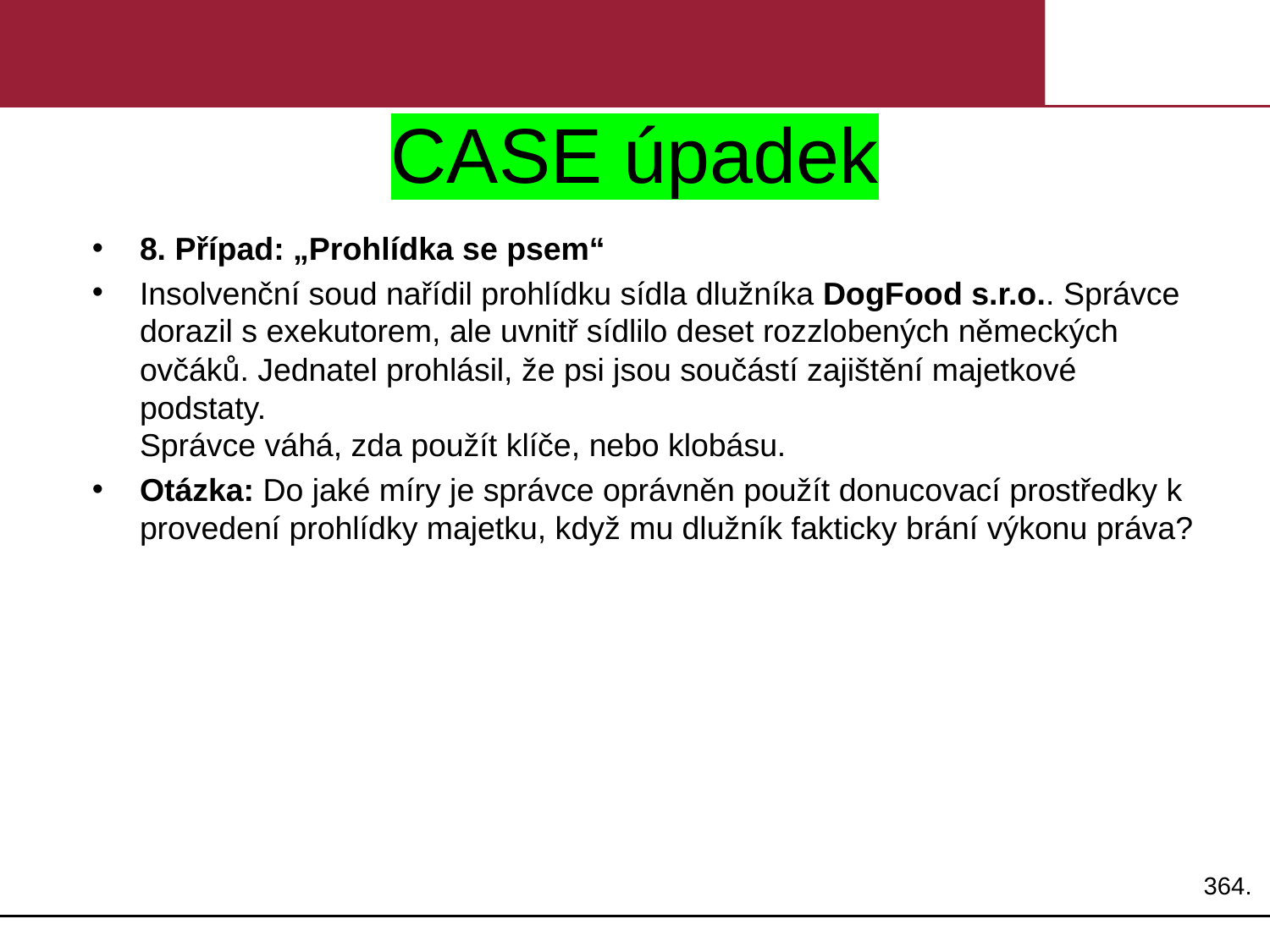

# CASE úpadek

8. Případ: „Prohlídka se psem“
Insolvenční soud nařídil prohlídku sídla dlužníka DogFood s.r.o.. Správce dorazil s exekutorem, ale uvnitř sídlilo deset rozzlobených německých ovčáků. Jednatel prohlásil, že psi jsou součástí zajištění majetkové podstaty.
Správce váhá, zda použít klíče, nebo klobásu.
Otázka: Do jaké míry je správce oprávněn použít donucovací prostředky k provedení prohlídky majetku, když mu dlužník fakticky brání výkonu práva?

364.